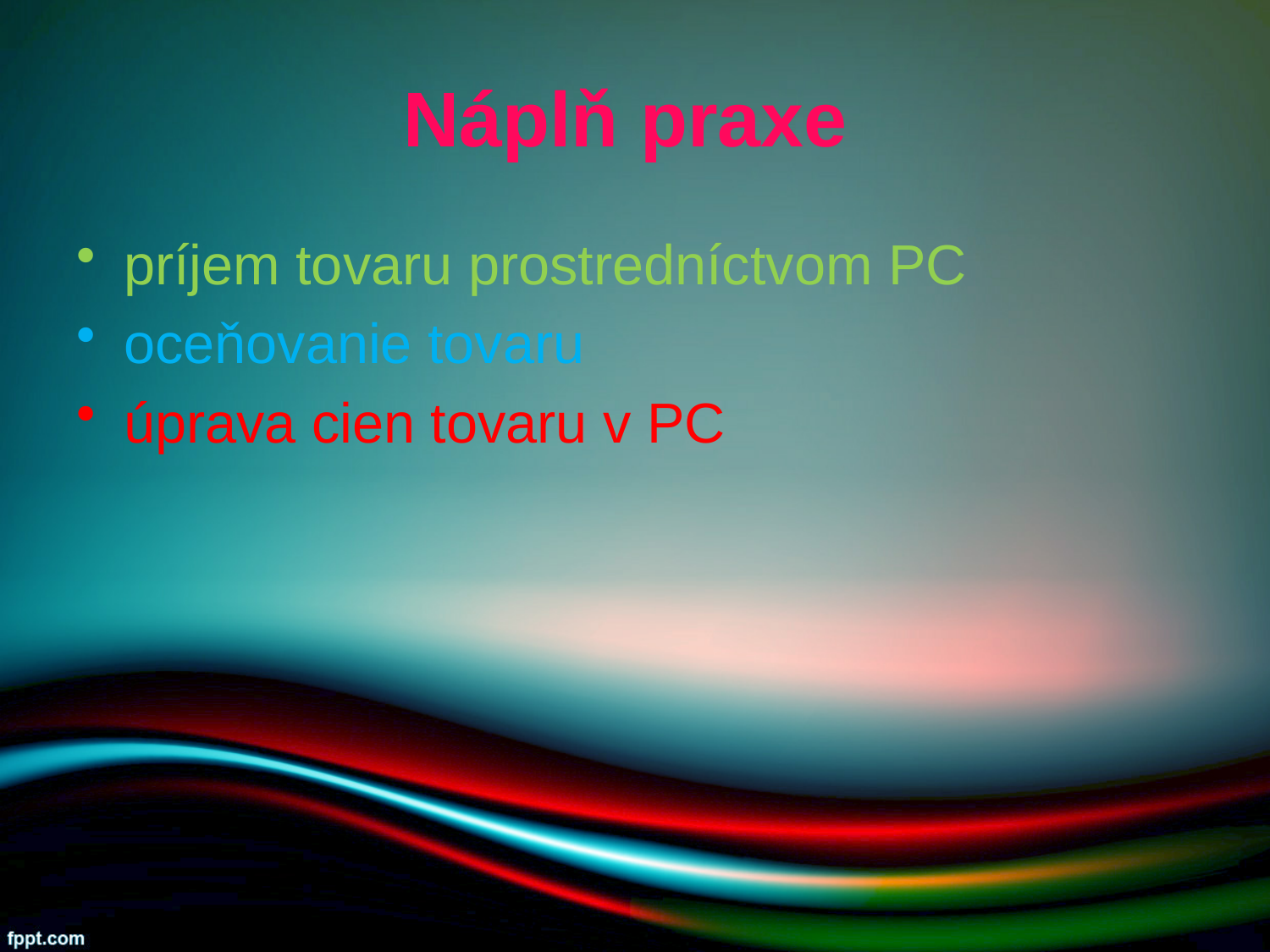

# Náplň praxe
príjem tovaru prostredníctvom PC
oceňovanie tovaru
úprava cien tovaru v PC